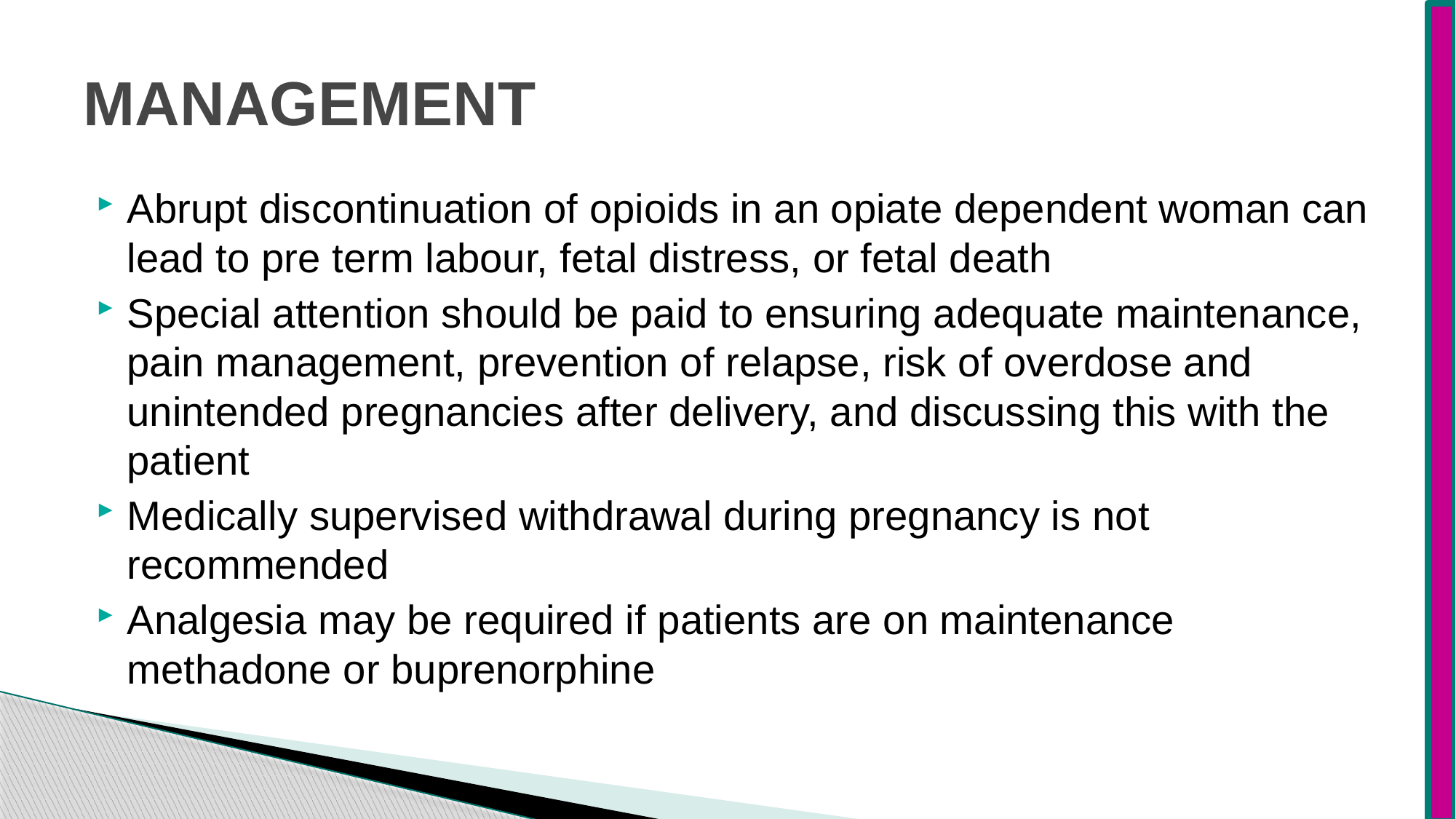

# MANAGEMENT
Abrupt discontinuation of opioids in an opiate dependent woman can lead to pre term labour, fetal distress, or fetal death
Special attention should be paid to ensuring adequate maintenance, pain management, prevention of relapse, risk of overdose and unintended pregnancies after delivery, and discussing this with the patient
Medically supervised withdrawal during pregnancy is not recommended
Analgesia may be required if patients are on maintenance methadone or buprenorphine